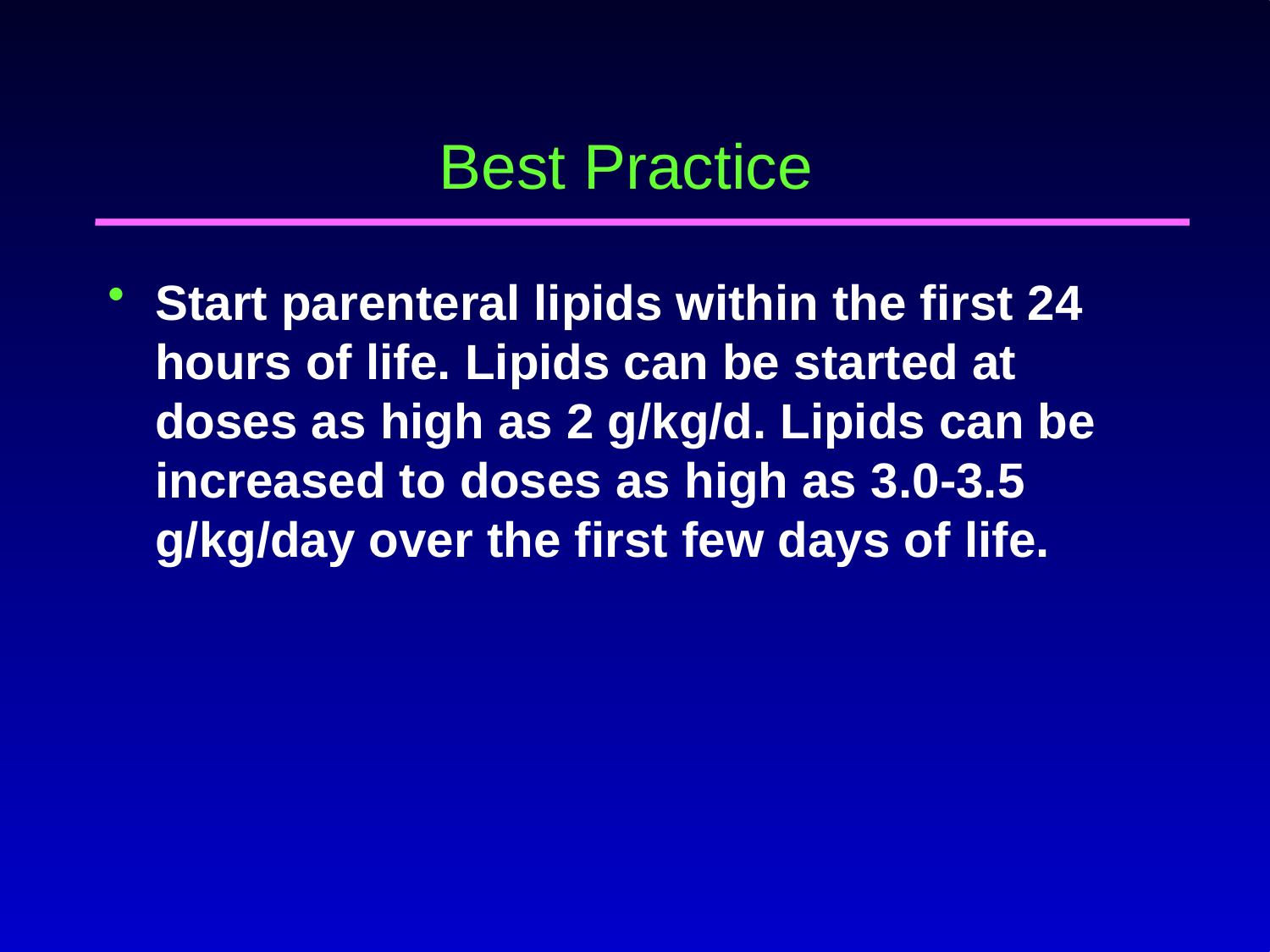

# Best Practice
Start parenteral lipids within the first 24 hours of life. Lipids can be started at doses as high as 2 g/kg/d. Lipids can be increased to doses as high as 3.0-3.5 g/kg/day over the first few days of life.